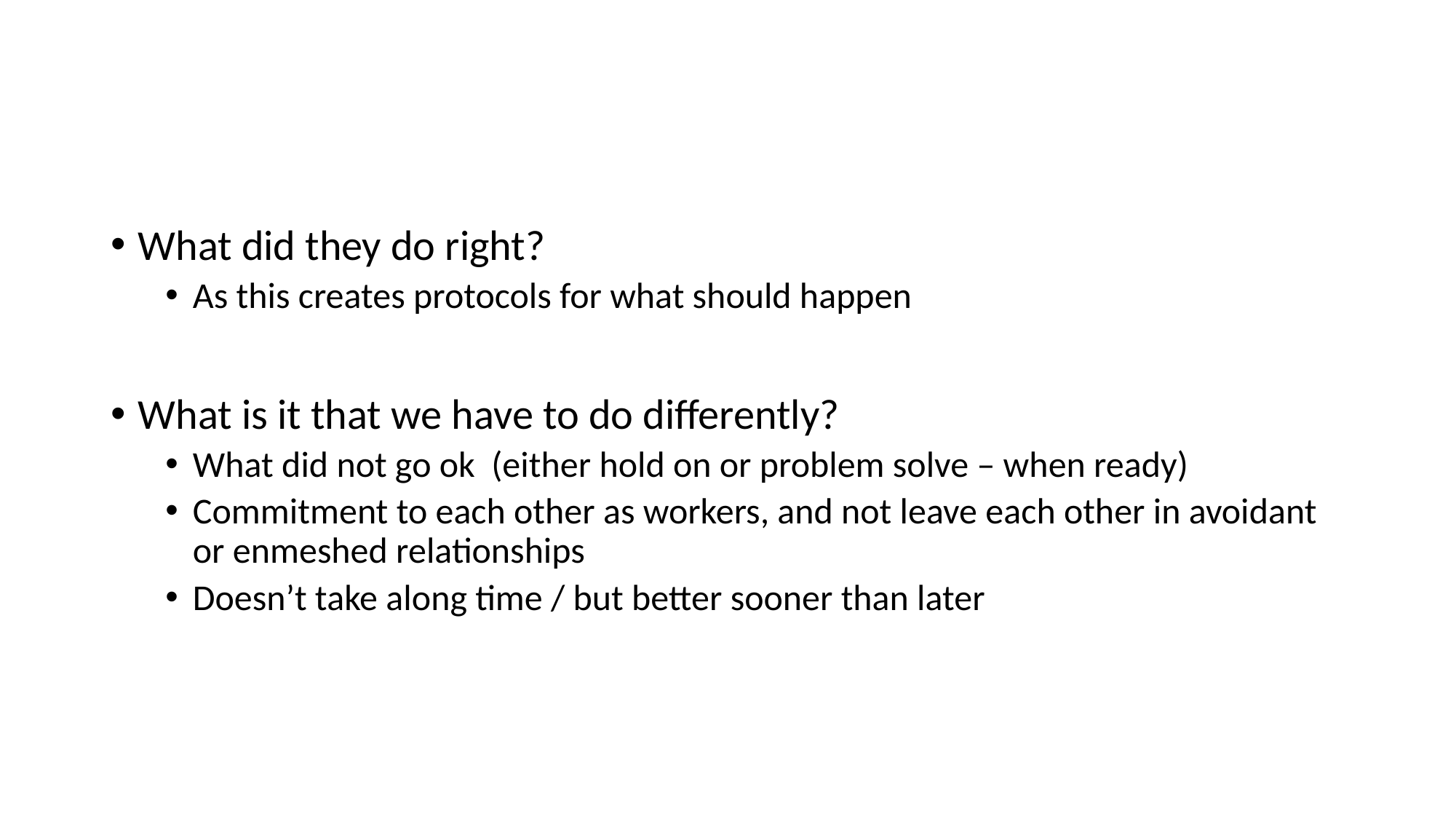

#
What did they do right?
As this creates protocols for what should happen

What is it that we have to do differently?
What did not go ok  (either hold on or problem solve – when ready)
Commitment to each other as workers, and not leave each other in avoidant or enmeshed relationships
Doesn’t take along time / but better sooner than later